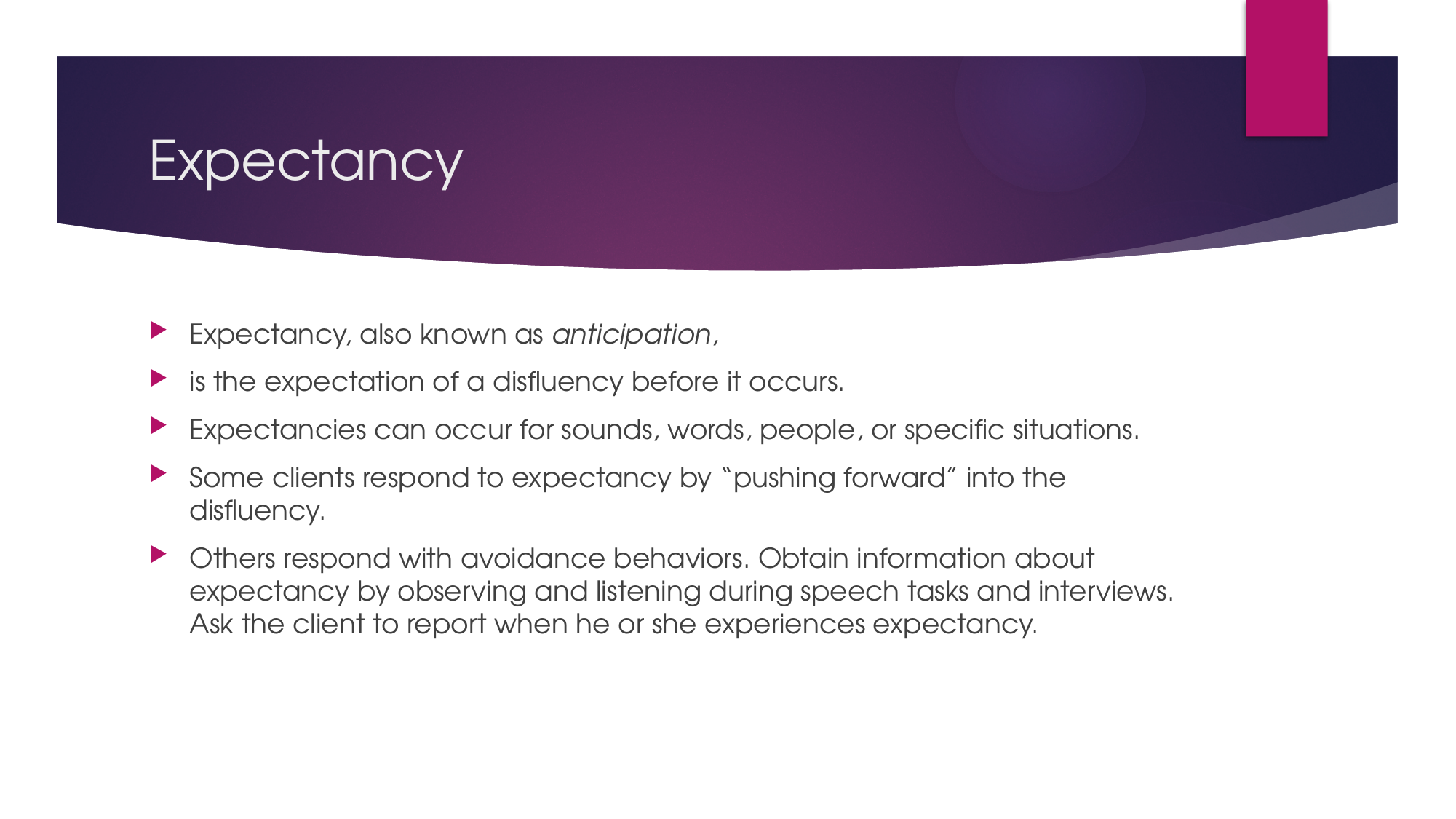

# Expectancy
Expectancy, also known as anticipation,
is the expectation of a disfluency before it occurs.
Expectancies can occur for sounds, words, people, or specific situations.
Some clients respond to expectancy by “pushing forward” into the disfluency.
Others respond with avoidance behaviors. Obtain information about expectancy by observing and listening during speech tasks and interviews. Ask the client to report when he or she experiences expectancy.